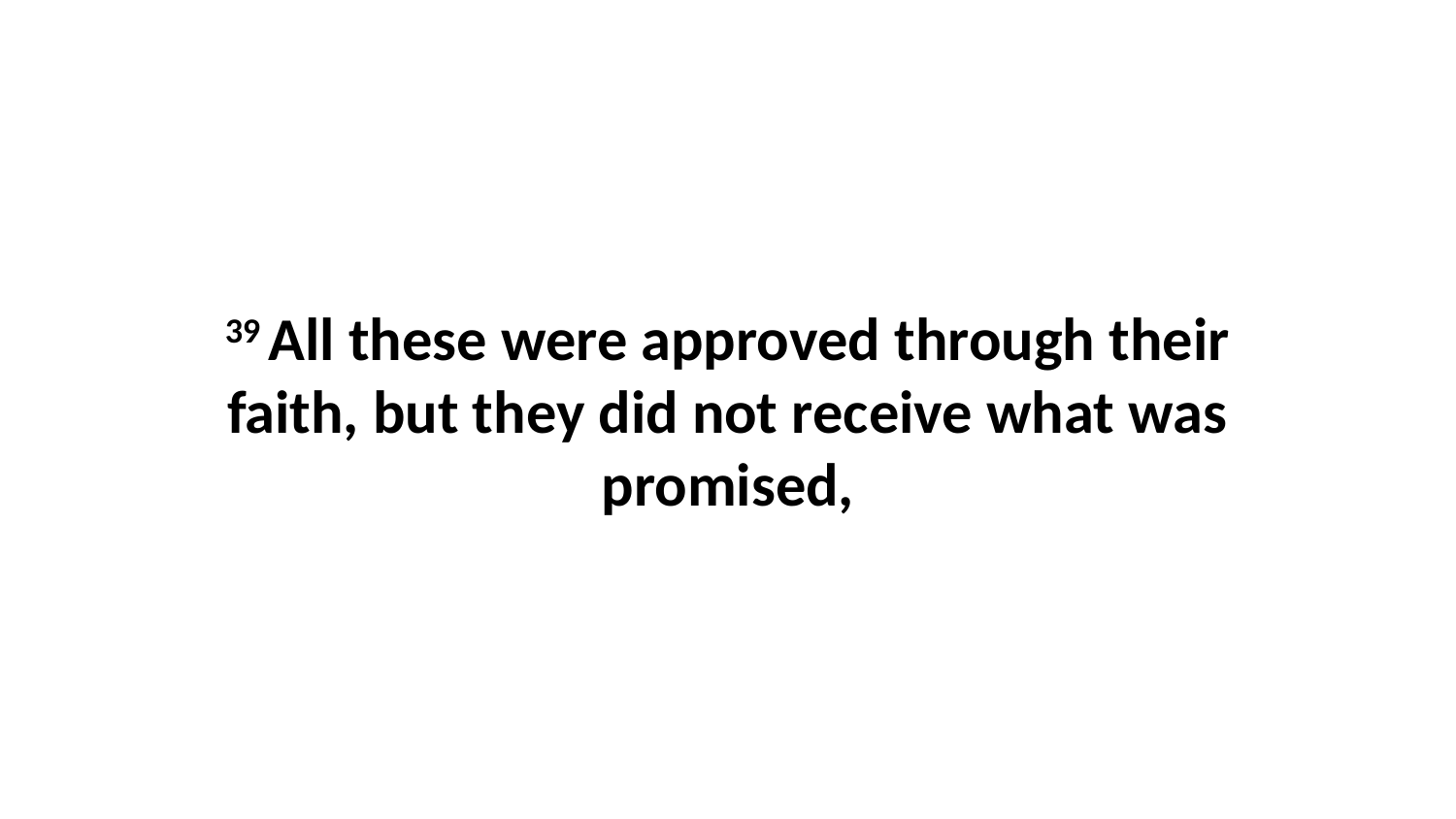

39 All these were approved through their faith, but they did not receive what was promised,